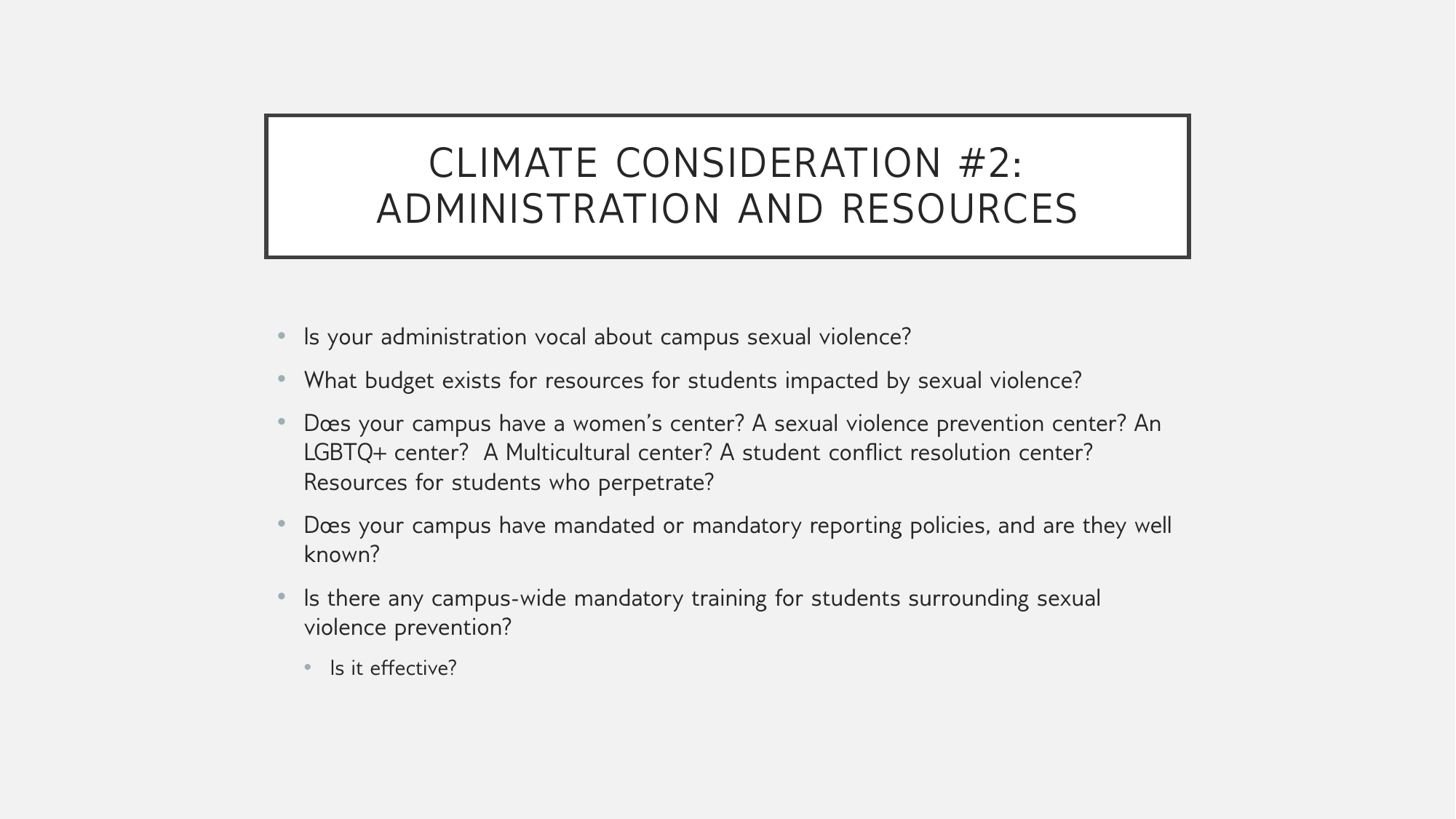

# Climate Consideration #2: Administration and Resources
Is your administration vocal about campus sexual violence?
What budget exists for resources for students impacted by sexual violence?
Does your campus have a women’s center? A sexual violence prevention center? An LGBTQ+ center?  A Multicultural center? A student conflict resolution center? Resources for students who perpetrate?
Does your campus have mandated or mandatory reporting policies, and are they well known?
Is there any campus-wide mandatory training for students surrounding sexual violence prevention?
Is it effective?